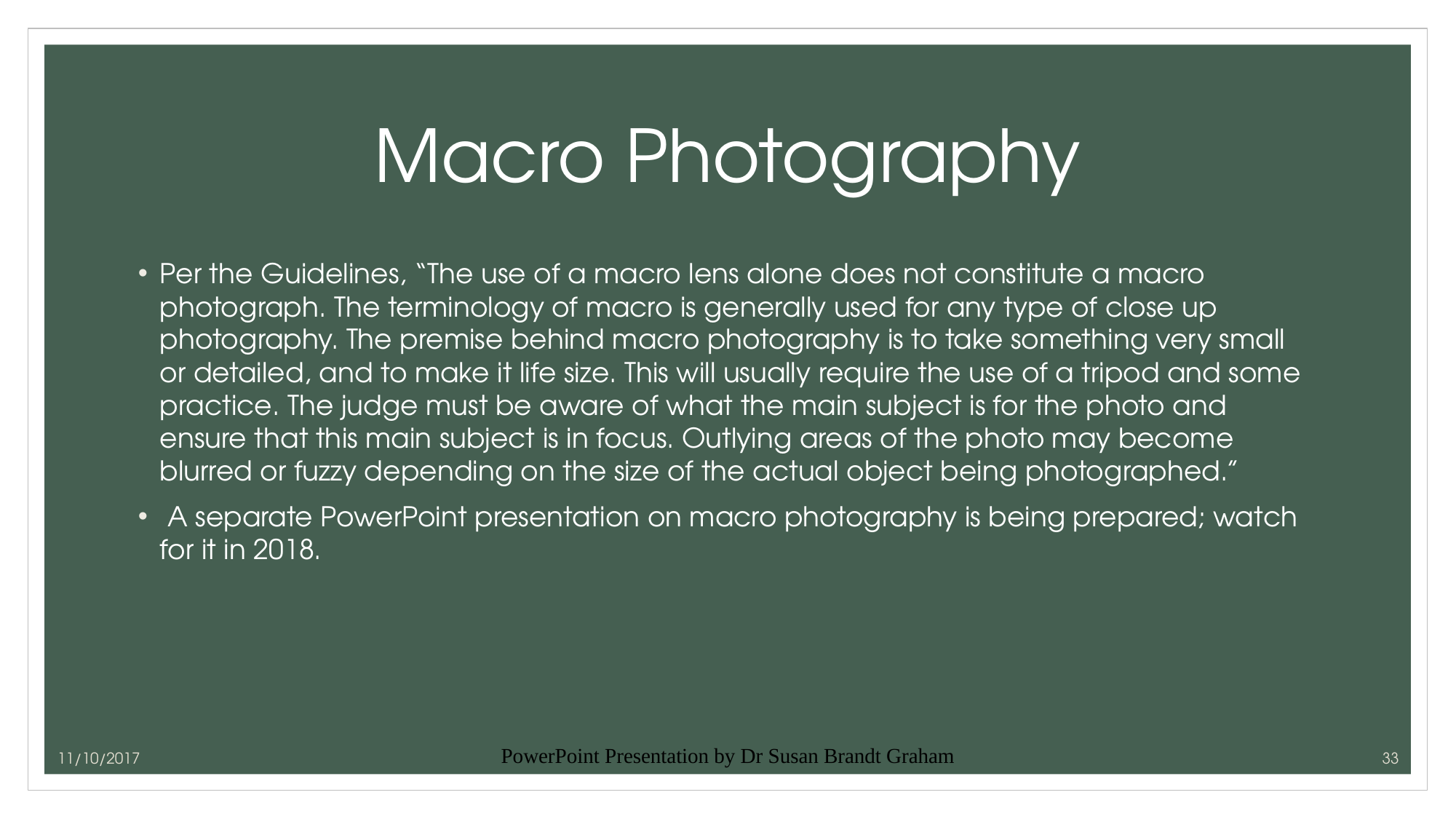

# Macro Photography
Per the Guidelines, “The use of a macro lens alone does not constitute a macro photograph. The terminology of macro is generally used for any type of close up photography. The premise behind macro photography is to take something very small or detailed, and to make it life size. This will usually require the use of a tripod and some practice. The judge must be aware of what the main subject is for the photo and ensure that this main subject is in focus. Outlying areas of the photo may become blurred or fuzzy depending on the size of the actual object being photographed.”
 A separate PowerPoint presentation on macro photography is being prepared; watch for it in 2018.
11/10/2017
PowerPoint Presentation by Dr Susan Brandt Graham
33